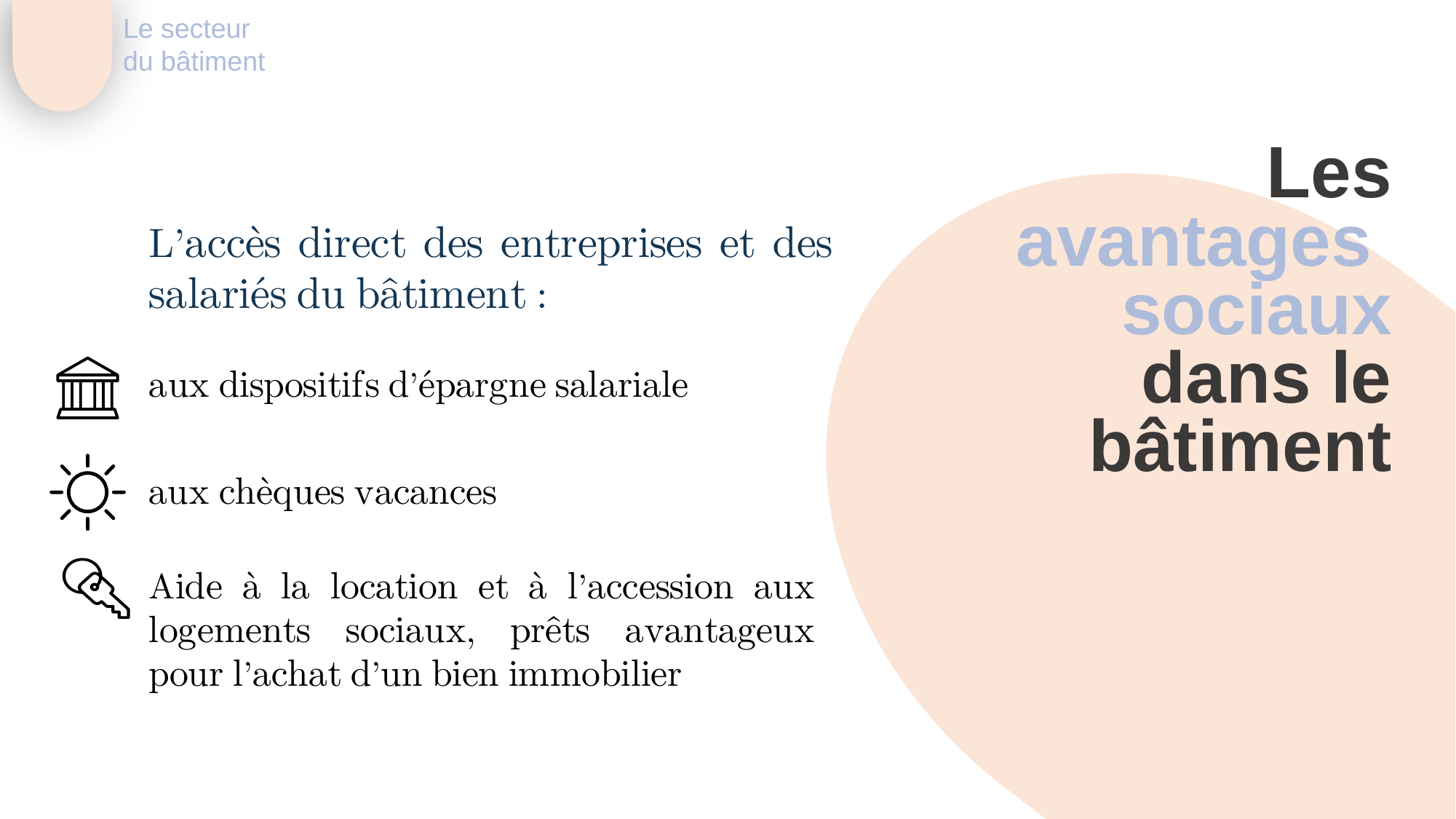

Le secteur
du bâtiment

Les avantages
sociaux dans le bâtiment

L’accès direct des entreprises et des salariés du bâtiment :

aux dispositifs d’épargne salariale

aux chèques vacances
Aide à la location et à l’accession aux logements sociaux, prêts avantageux pour l’achat d’un bien immobilier